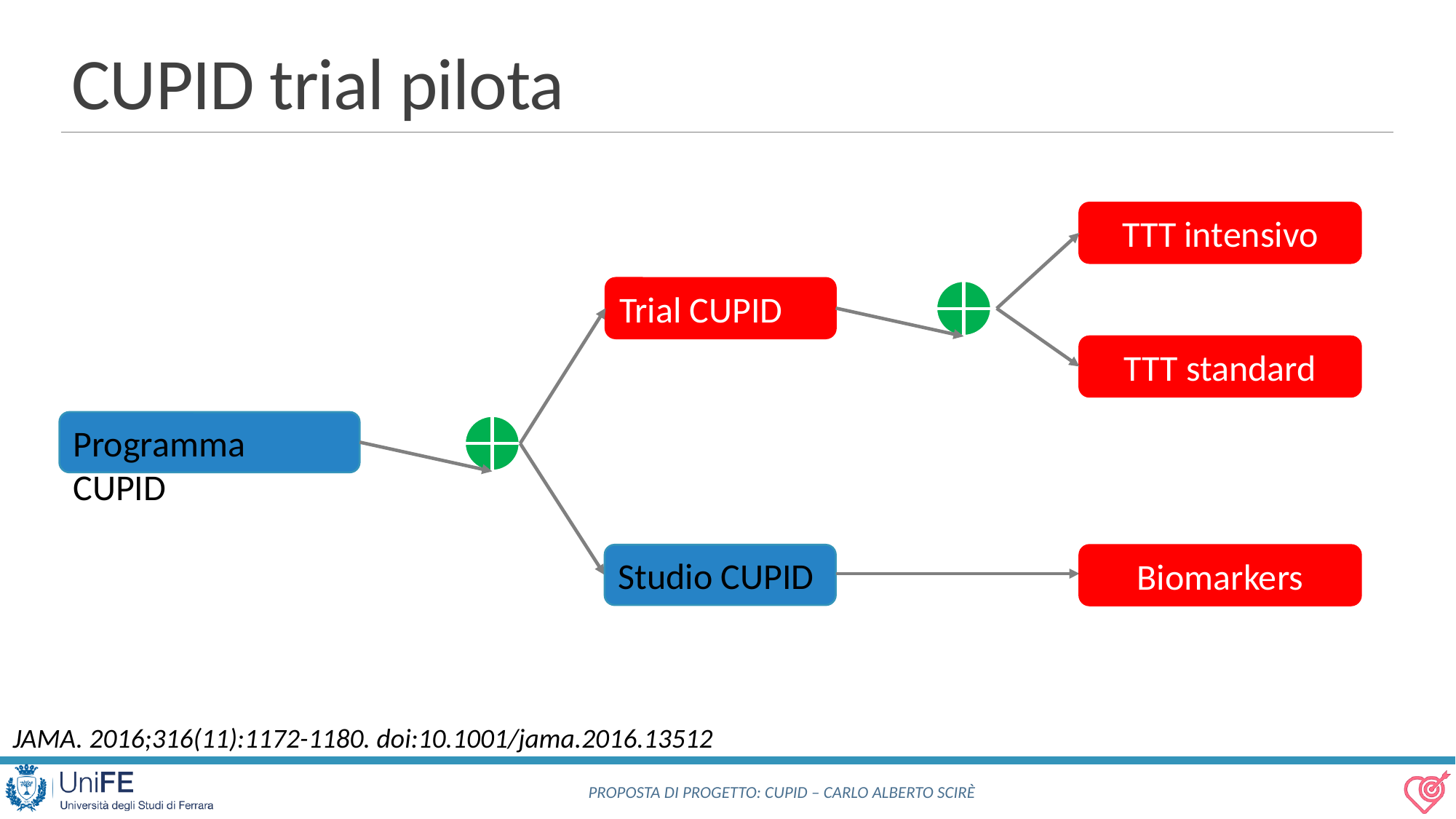

# CUPID trial pilota
TTT intensivo
Trial CUPID

TTT standard
Programma CUPID

Studio CUPID
Biomarkers
JAMA. 2016;316(11):1172-1180. doi:10.1001/jama.2016.13512